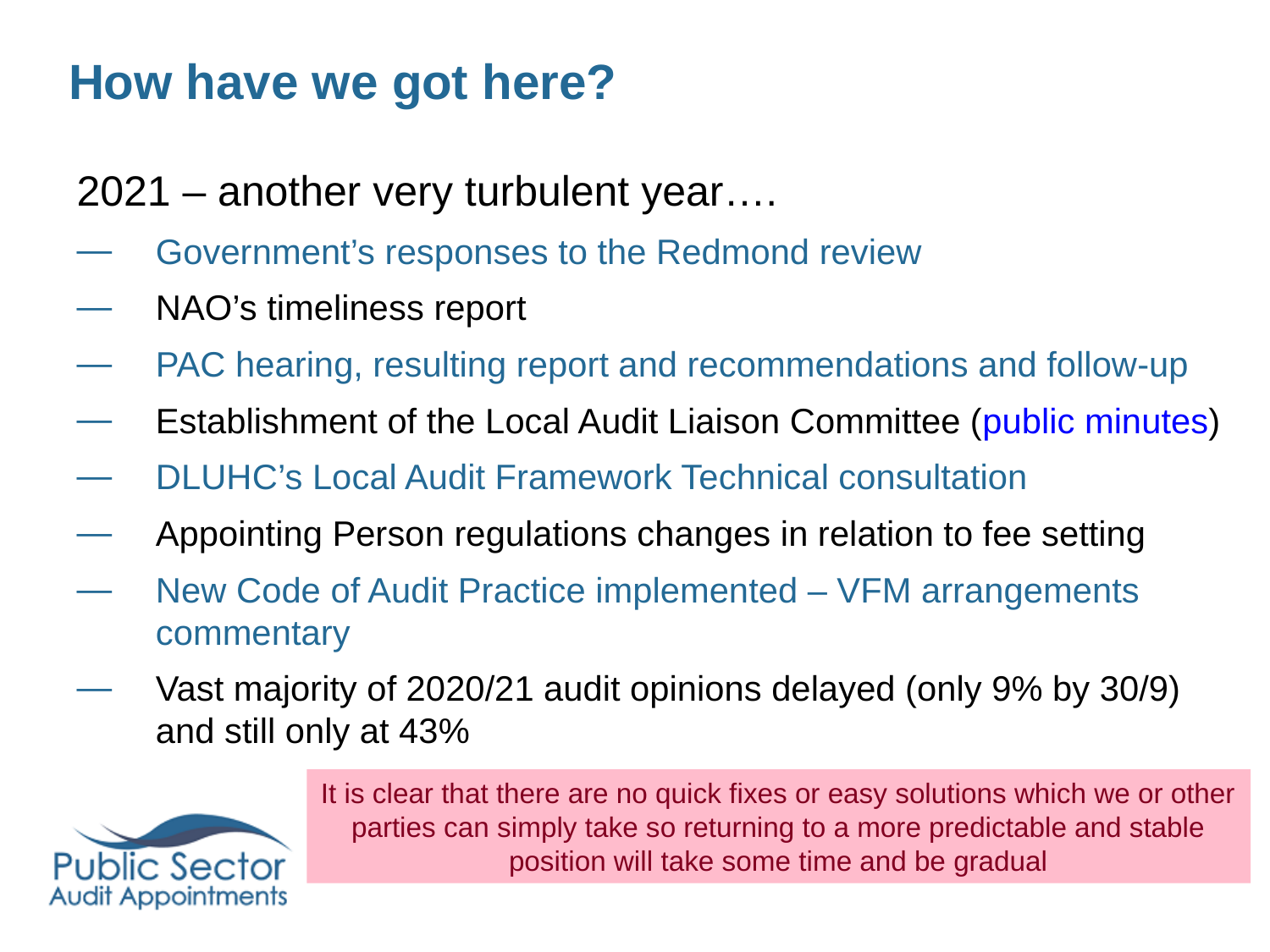

# How have we got here?

2021 – another very turbulent year….
Government’s responses to the Redmond review
NAO’s timeliness report
PAC hearing, resulting report and recommendations and follow-up
Establishment of the Local Audit Liaison Committee (public minutes)
DLUHC’s Local Audit Framework Technical consultation
Appointing Person regulations changes in relation to fee setting
New Code of Audit Practice implemented – VFM arrangements commentary
Vast majority of 2020/21 audit opinions delayed (only 9% by 30/9) and still only at 43%
It is clear that there are no quick fixes or easy solutions which we or other parties can simply take so returning to a more predictable and stable position will take some time and be gradual